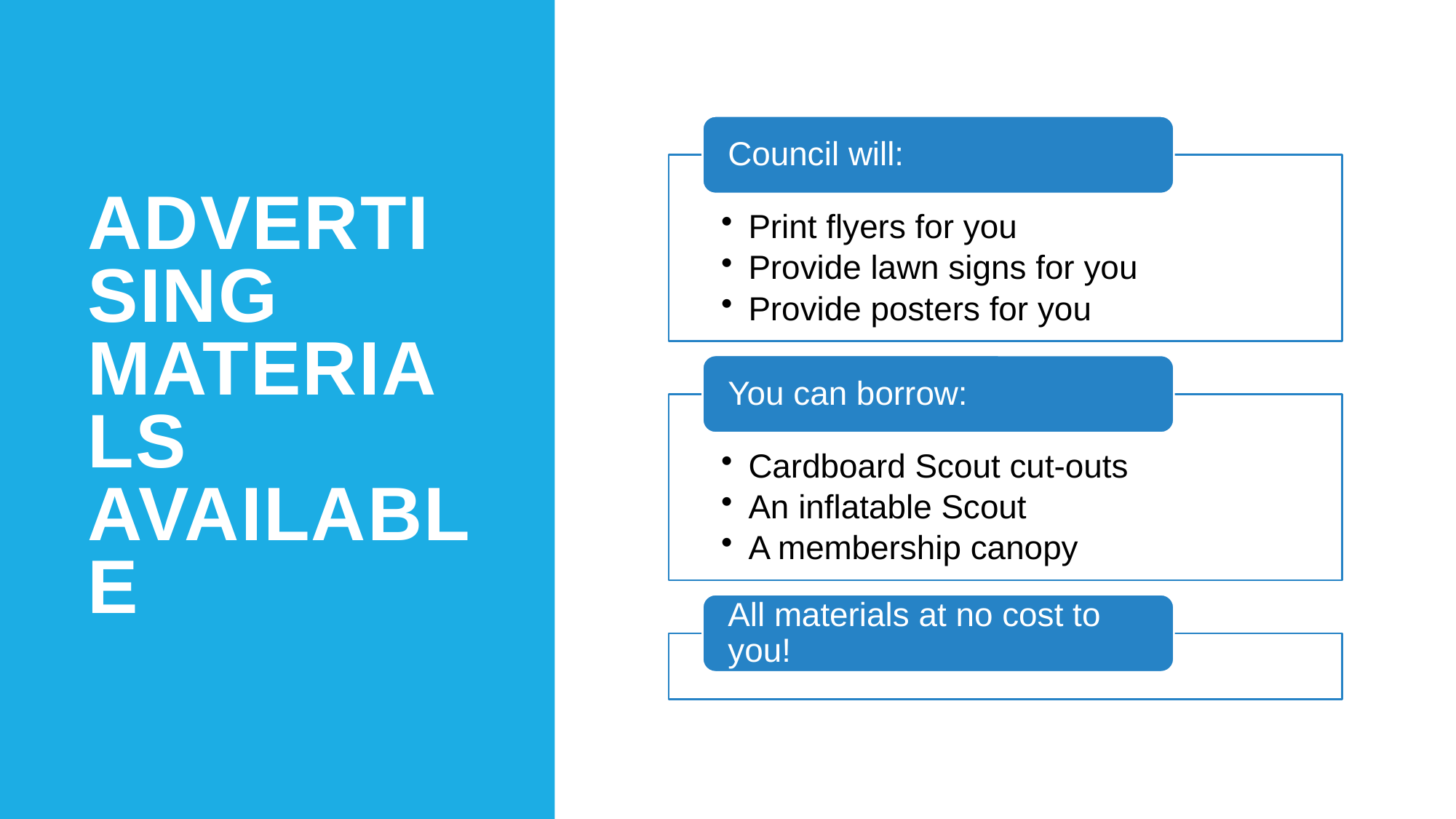

# Advertising Materials Available
Print flyers for you
Provide lawn signs for you
Provide posters for you
Council will:
Cardboard Scout cut-outs
An inflatable Scout
A membership canopy
You can borrow:
All materials at no cost to you!